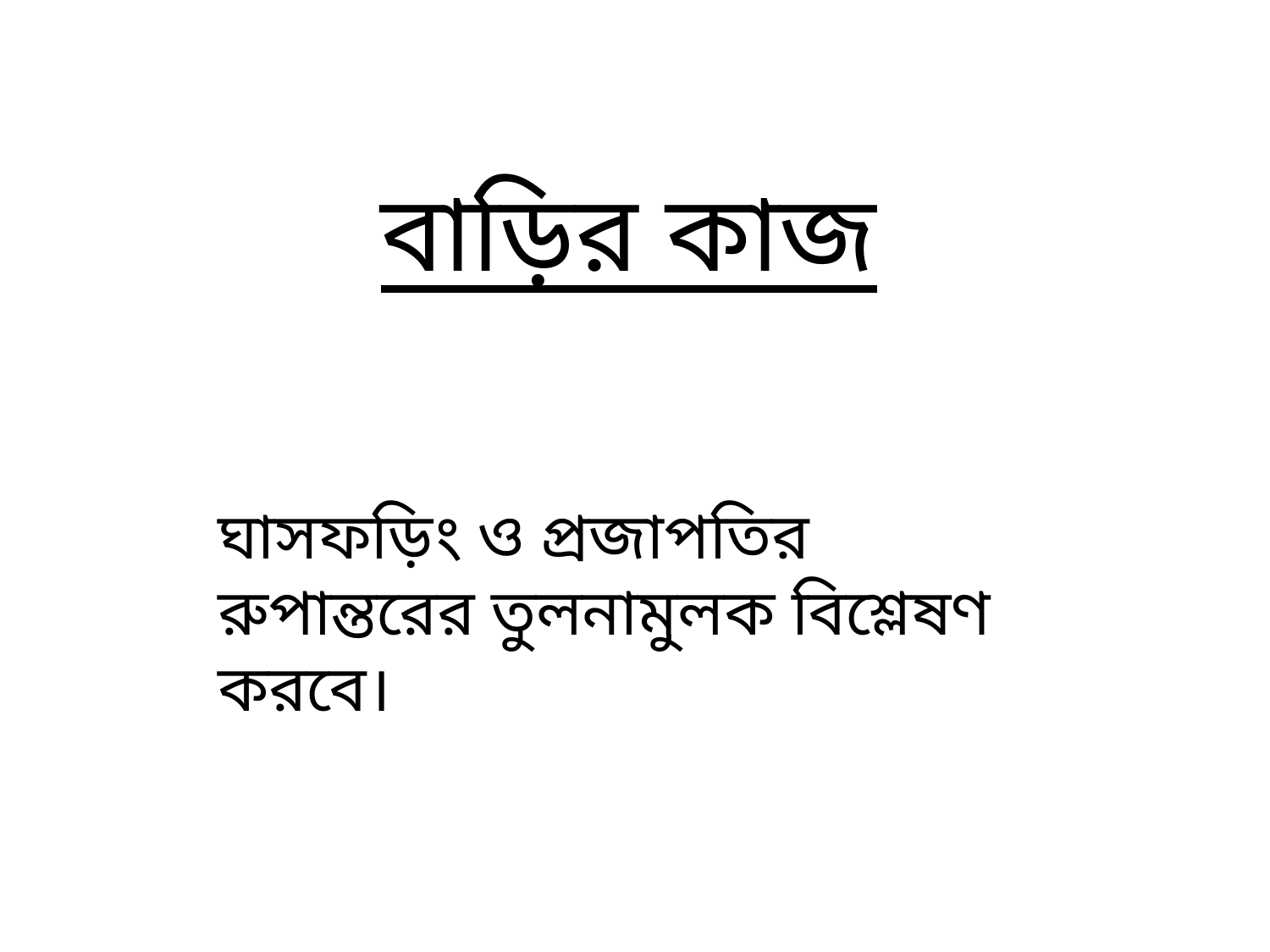

বাড়ির কাজ

ঘাসফড়িং ও প্রজাপতির রুপান্তরের তুলনামুলক বিশ্লেষণ করবে।